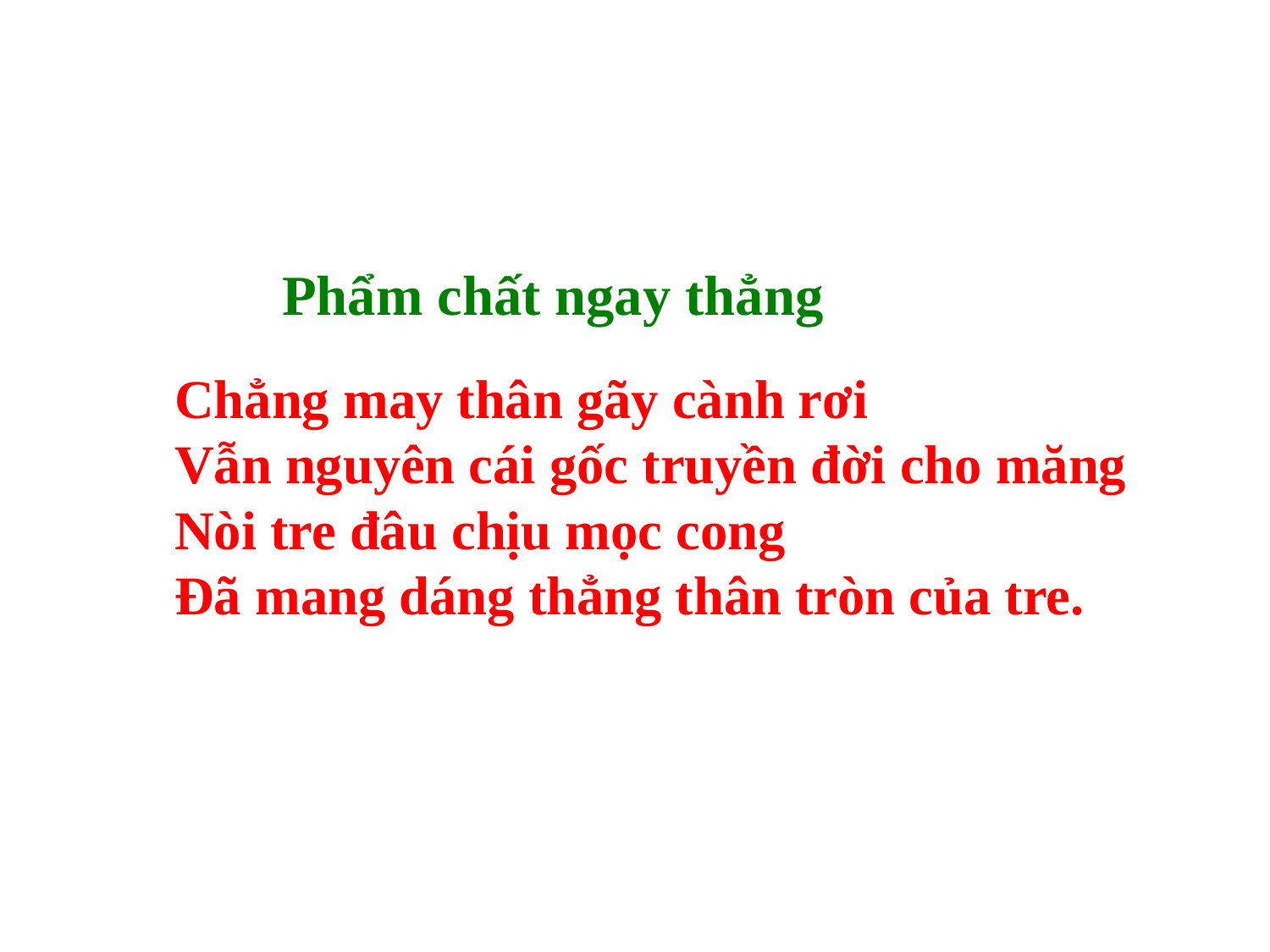

Phẩm chất ngay thẳng
Chẳng may thân gãy cành rơi
Vẫn nguyên cái gốc truyền đời cho măng
Nòi tre đâu chịu mọc cong
Đã mang dáng thẳng thân tròn của tre.